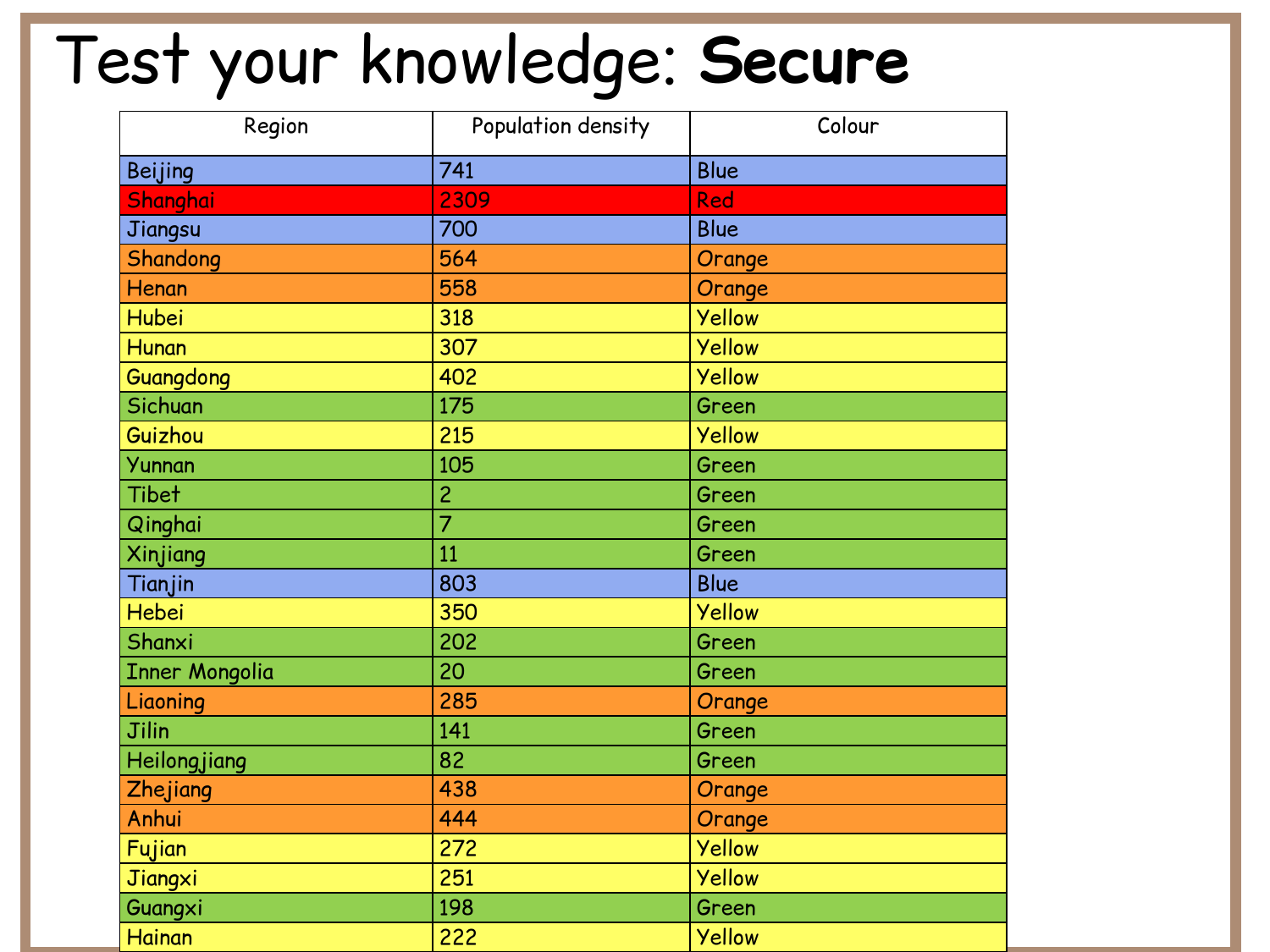

# Test your knowledge: Secure

| Region | Population density | Colour |
| --- | --- | --- |
| Beijing | 741 | Blue |
| Shanghai | 2309 | Red |
| Jiangsu | 700 | Blue |
| Shandong | 564 | Orange |
| Henan | 558 | Orange |
| Hubei | 318 | Yellow |
| Hunan | 307 | Yellow |
| Guangdong | 402 | Yellow |
| Sichuan | 175 | Green |
| Guizhou | 215 | Yellow |
| Yunnan | 105 | Green |
| Tibet | 2 | Green |
| Qinghai | 7 | Green |
| Xinjiang | 11 | Green |
| Tianjin | 803 | Blue |
| Hebei | 350 | Yellow |
| Shanxi | 202 | Green |
| Inner Mongolia | 20 | Green |
| Liaoning | 285 | Orange |
| Jilin | 141 | Green |
| Heilongjiang | 82 | Green |
| Zhejiang | 438 | Orange |
| Anhui | 444 | Orange |
| Fujian | 272 | Yellow |
| Jiangxi | 251 | Yellow |
| Guangxi | 198 | Green |
| Hainan | 222 | Yellow |
| Shaanxi | 183 | Green |
| Gansu | 555 | Orange |
| Ningxia | 82 | Green |